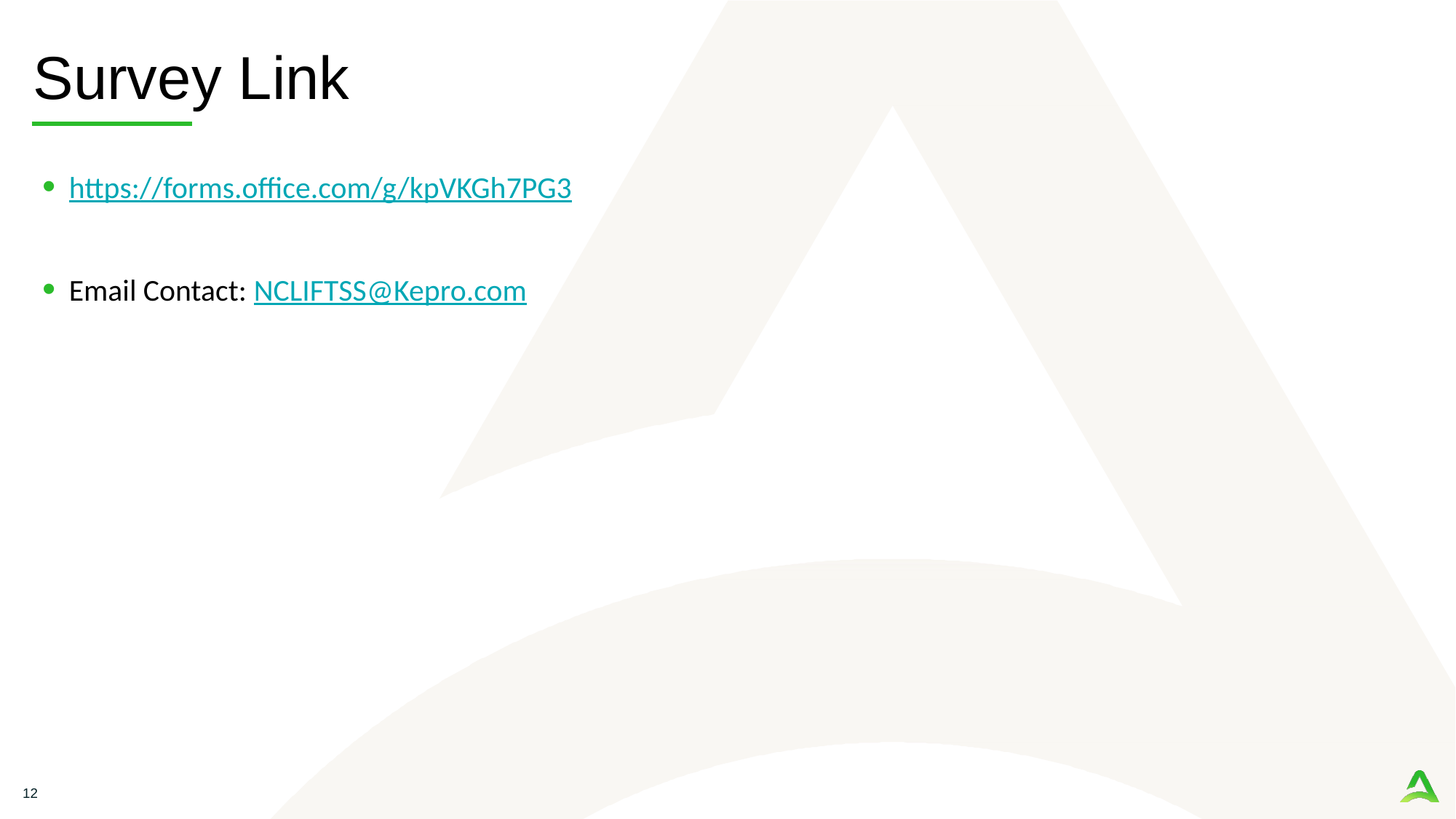

# Survey Link
https://forms.office.com/g/kpVKGh7PG3

Email Contact: NCLIFTSS@Kepro.com